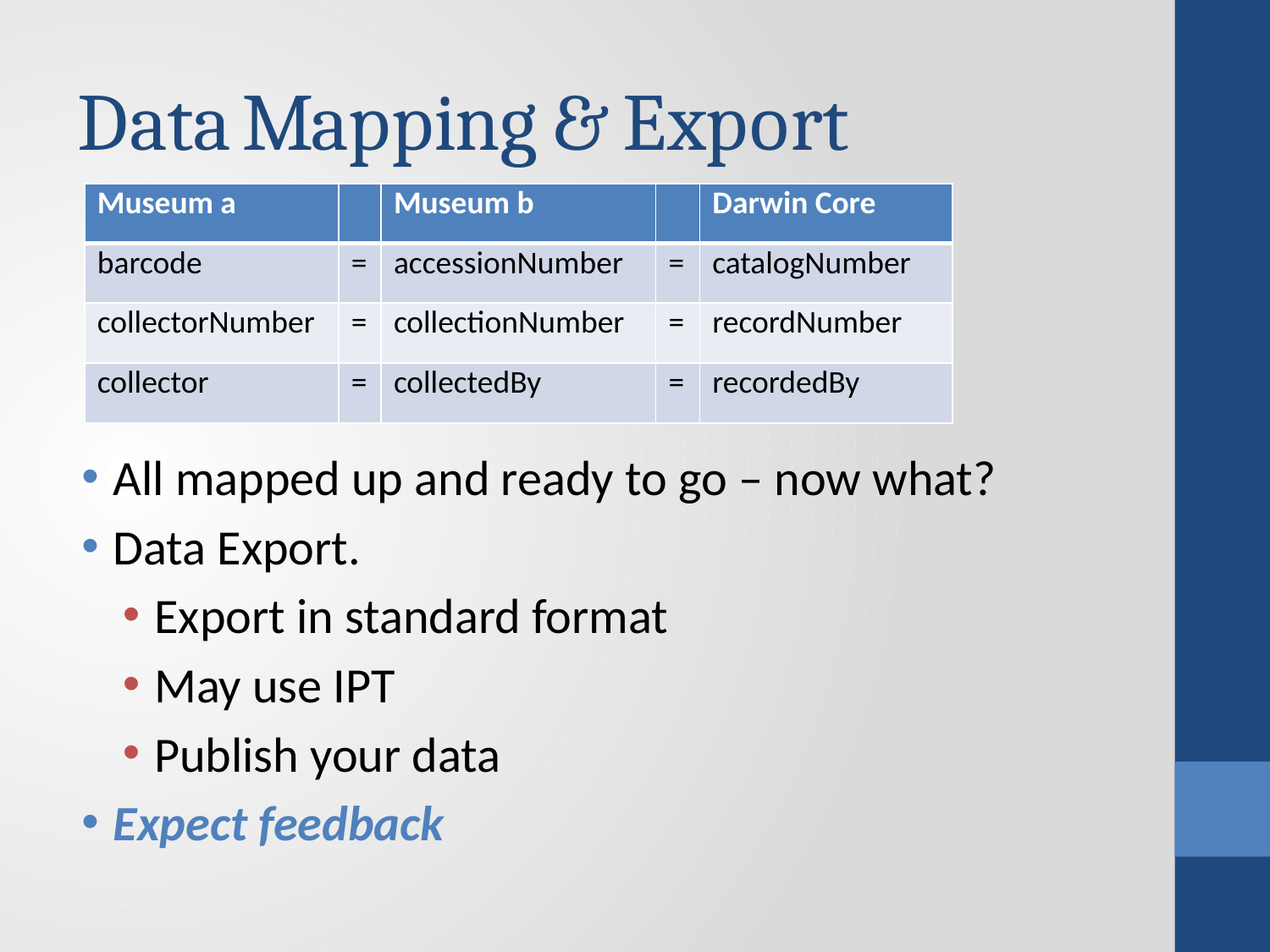

# Data Mapping & Export
| Museum a |  | Museum b |  | Darwin Core |
| --- | --- | --- | --- | --- |
| barcode | = | accessionNumber | = | catalogNumber |
| collectorNumber | = | collectionNumber | = | recordNumber |
| collector | = | collectedBy | = | recordedBy |
All mapped up and ready to go – now what?
Data Export.
Export in standard format
May use IPT
Publish your data
Expect feedback